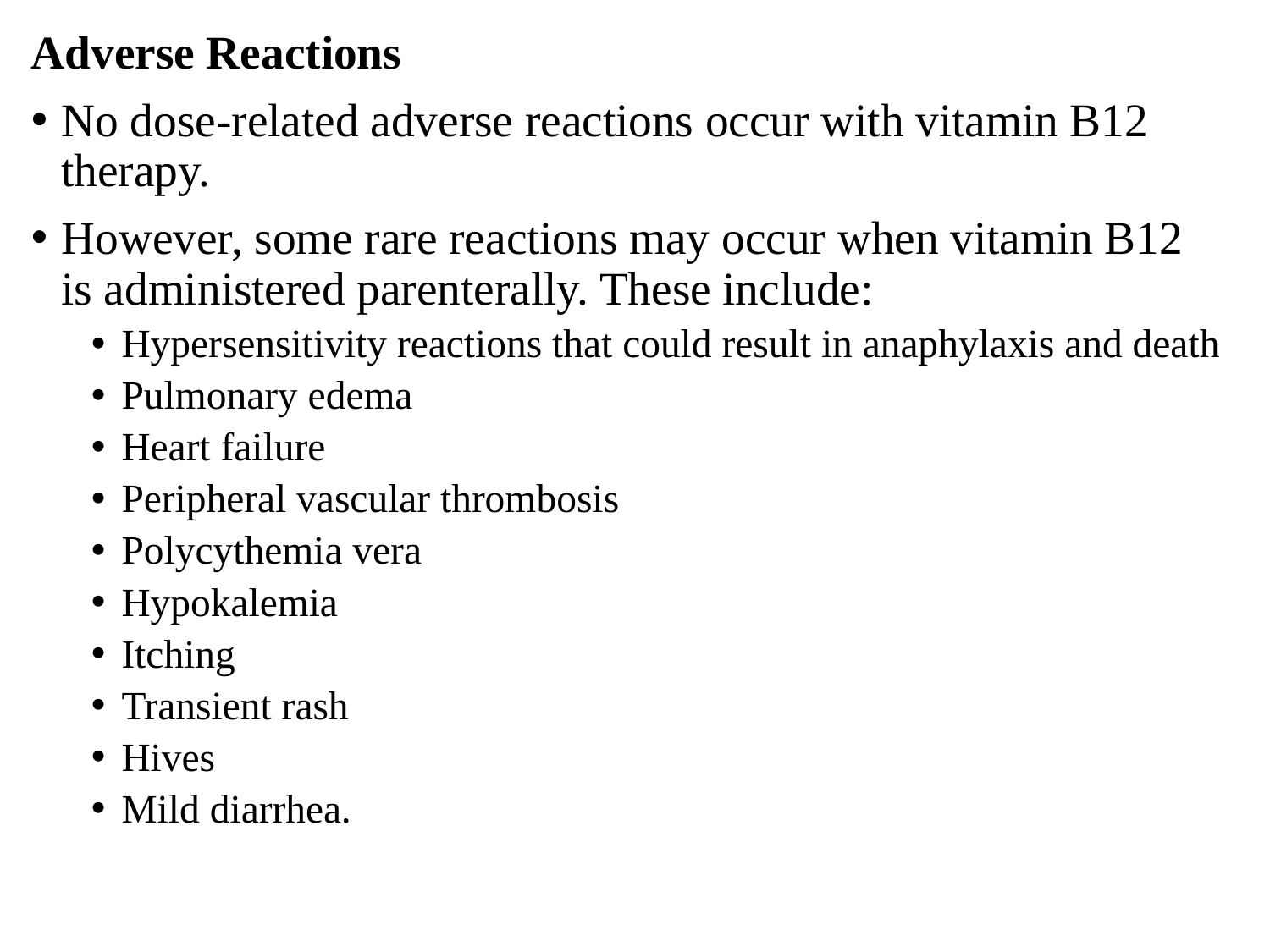

Adverse Reactions
No dose-related adverse reactions occur with vitamin B12 therapy.
However, some rare reactions may occur when vitamin B12 is administered parenterally. These include:
Hypersensitivity reactions that could result in anaphylaxis and death
Pulmonary edema
Heart failure
Peripheral vascular thrombosis
Polycythemia vera
Hypokalemia
Itching
Transient rash
Hives
Mild diarrhea.
#